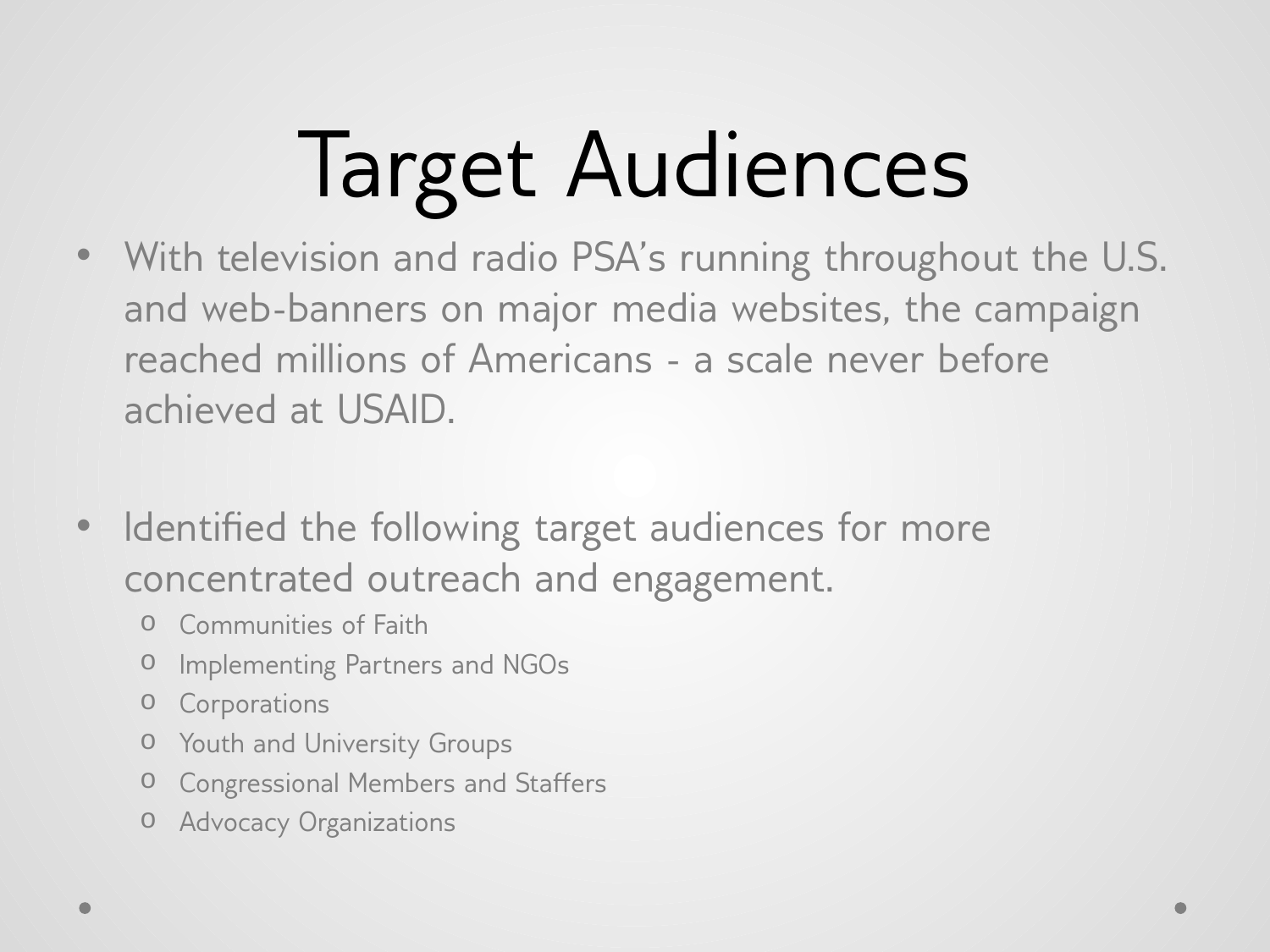

# Target Audiences
With television and radio PSA’s running throughout the U.S. and web-banners on major media websites, the campaign reached millions of Americans - a scale never before achieved at USAID.

Identified the following target audiences for more concentrated outreach and engagement.
Communities of Faith
Implementing Partners and NGOs
Corporations
Youth and University Groups
Congressional Members and Staffers
Advocacy Organizations